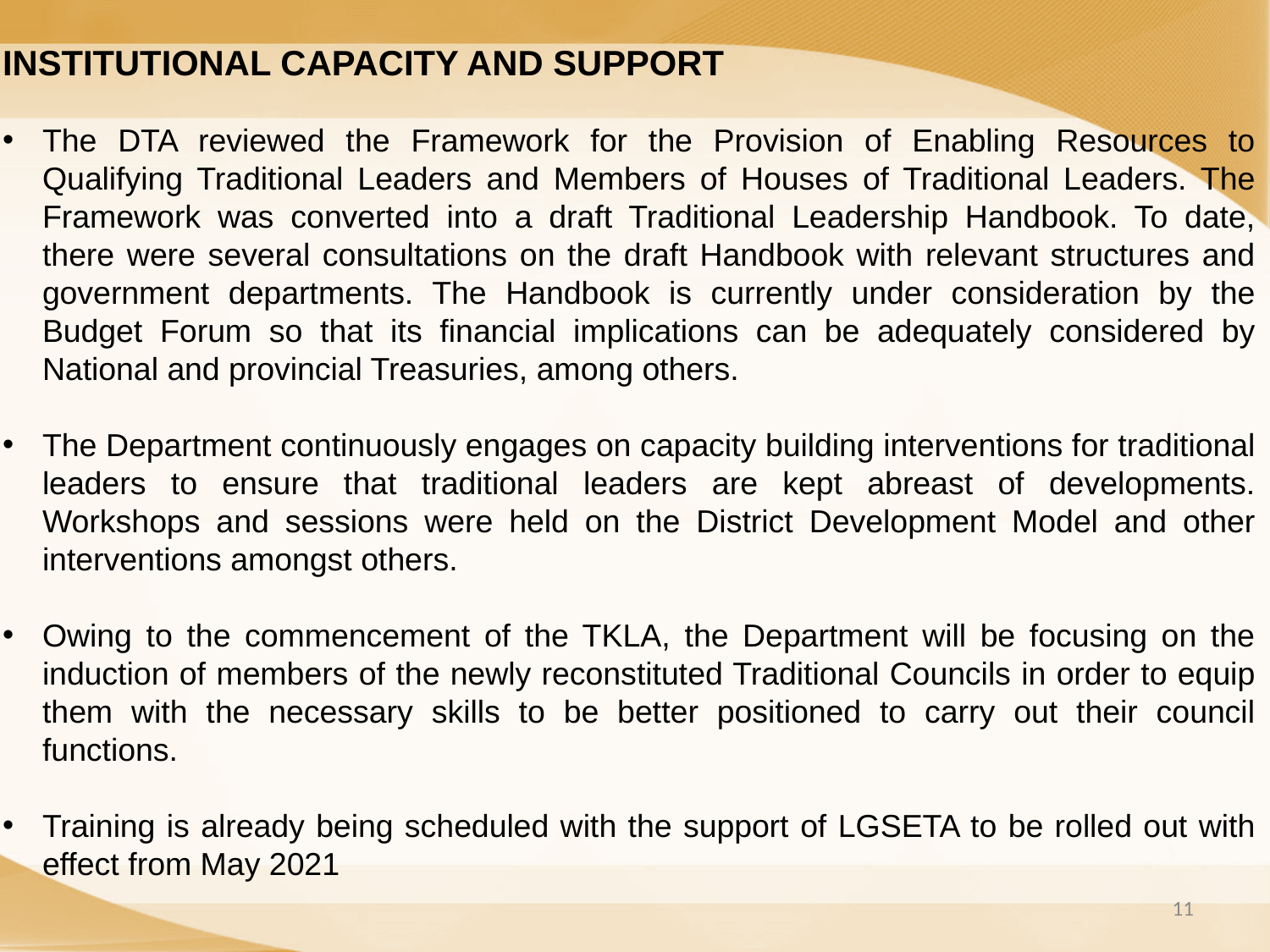

INSTITUTIONAL CAPACITY AND SUPPORT

The DTA reviewed the Framework for the Provision of Enabling Resources to Qualifying Traditional Leaders and Members of Houses of Traditional Leaders. The Framework was converted into a draft Traditional Leadership Handbook. To date, there were several consultations on the draft Handbook with relevant structures and government departments. The Handbook is currently under consideration by the Budget Forum so that its financial implications can be adequately considered by National and provincial Treasuries, among others.

The Department continuously engages on capacity building interventions for traditional leaders to ensure that traditional leaders are kept abreast of developments. Workshops and sessions were held on the District Development Model and other interventions amongst others.

Owing to the commencement of the TKLA, the Department will be focusing on the induction of members of the newly reconstituted Traditional Councils in order to equip them with the necessary skills to be better positioned to carry out their council functions.

Training is already being scheduled with the support of LGSETA to be rolled out with effect from May 2021
11